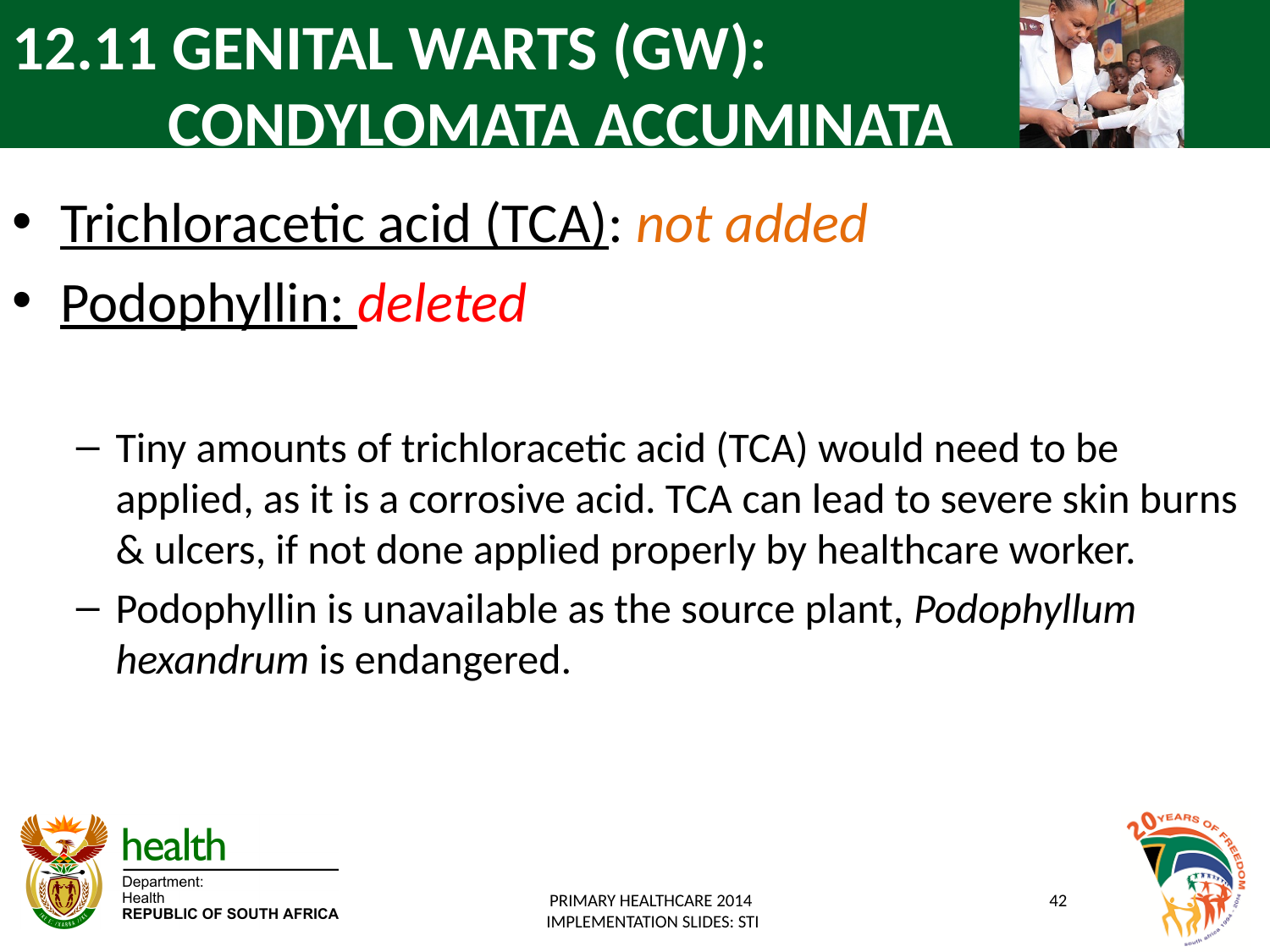

# 12.11 GENITAL WARTS (GW):  			  CONDYLOMATA ACCUMINATA
Trichloracetic acid (TCA): not added
Podophyllin: deleted

Tiny amounts of trichloracetic acid (TCA) would need to be applied, as it is a corrosive acid. TCA can lead to severe skin burns & ulcers, if not done applied properly by healthcare worker.
Podophyllin is unavailable as the source plant, Podophyllum hexandrum is endangered.

PRIMARY HEALTHCARE 2014
 IMPLEMENTATION SLIDES: STI
42